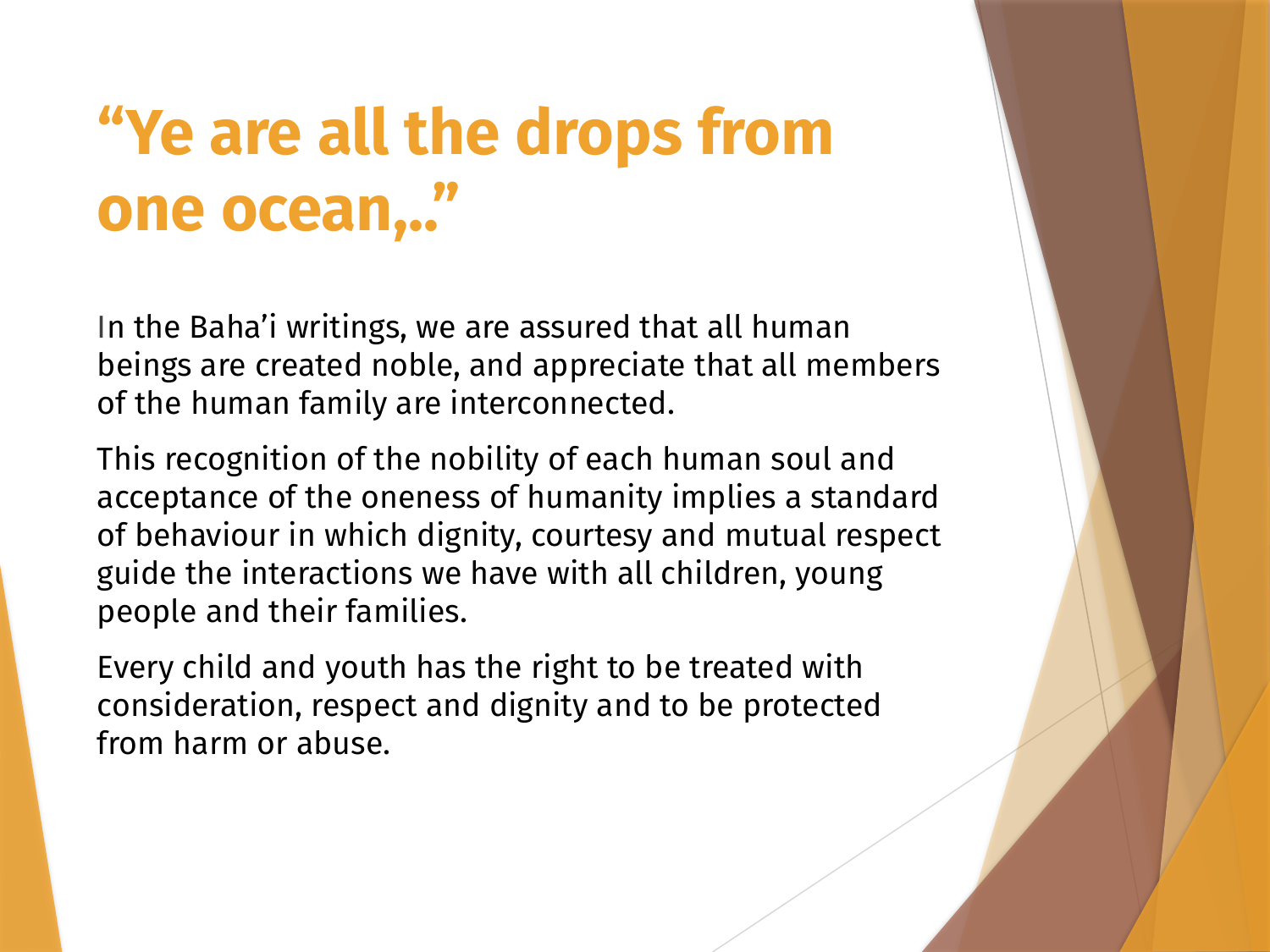

# “Ye are all the drops from one ocean,..”
In the Baha’i writings, we are assured that all human beings are created noble, and appreciate that all members of the human family are interconnected.
This recognition of the nobility of each human soul and acceptance of the oneness of humanity implies a standard of behaviour in which dignity, courtesy and mutual respect guide the interactions we have with all children, young people and their families.
Every child and youth has the right to be treated with consideration, respect and dignity and to be protected from harm or abuse.